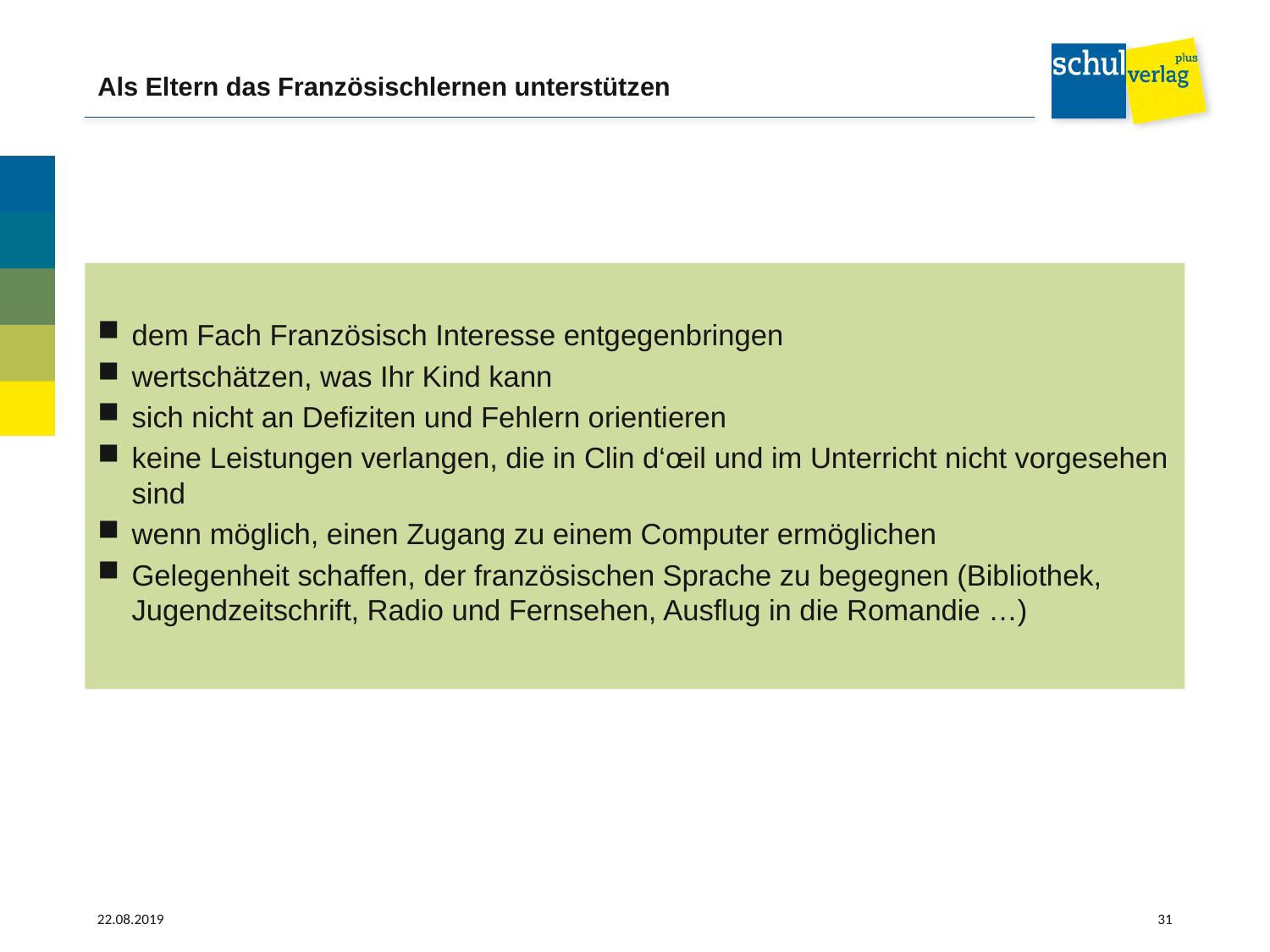

# Als Eltern das Französischlernen unterstützen

dem Fach Französisch Interesse entgegenbringen
wertschätzen, was Ihr Kind kann
sich nicht an Defiziten und Fehlern orientieren
keine Leistungen verlangen, die in Clin d‘œil und im Unterricht nicht vorgesehen sind
wenn möglich, einen Zugang zu einem Computer ermöglichen
Gelegenheit schaffen, der französischen Sprache zu begegnen (Bibliothek, Jugendzeitschrift, Radio und Fernsehen, Ausflug in die Romandie …)